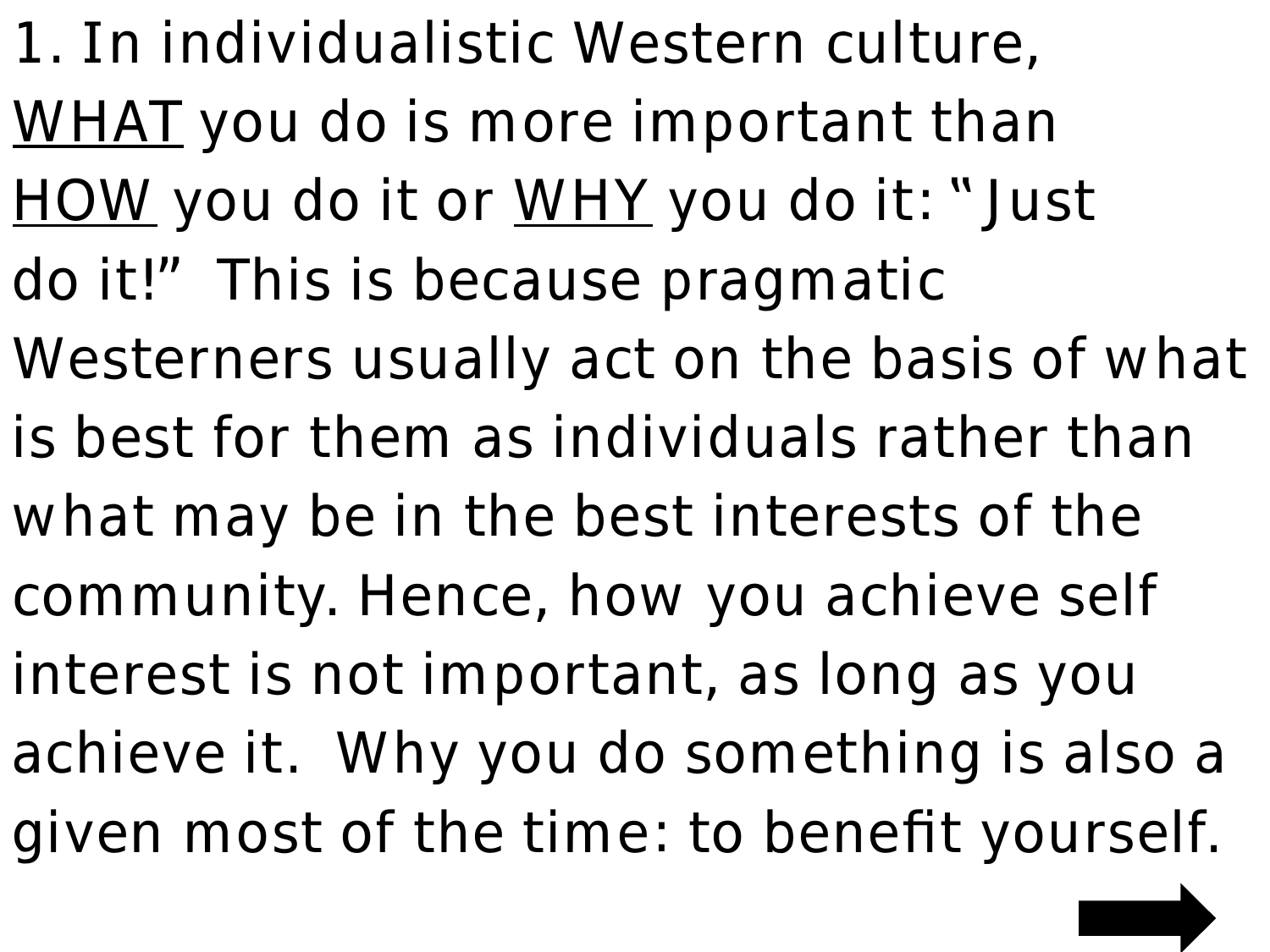

1. In individualistic Western culture,
WHAT you do is more important than
HOW you do it or WHY you do it: “Just
do it!”  This is because pragmatic
Westerners usually act on the basis of what
is best for them as individuals rather than
what may be in the best interests of the
community. Hence, how you achieve self
interest is not important, as long as you
achieve it.  Why you do something is also a
given most of the time: to benefit yourself.